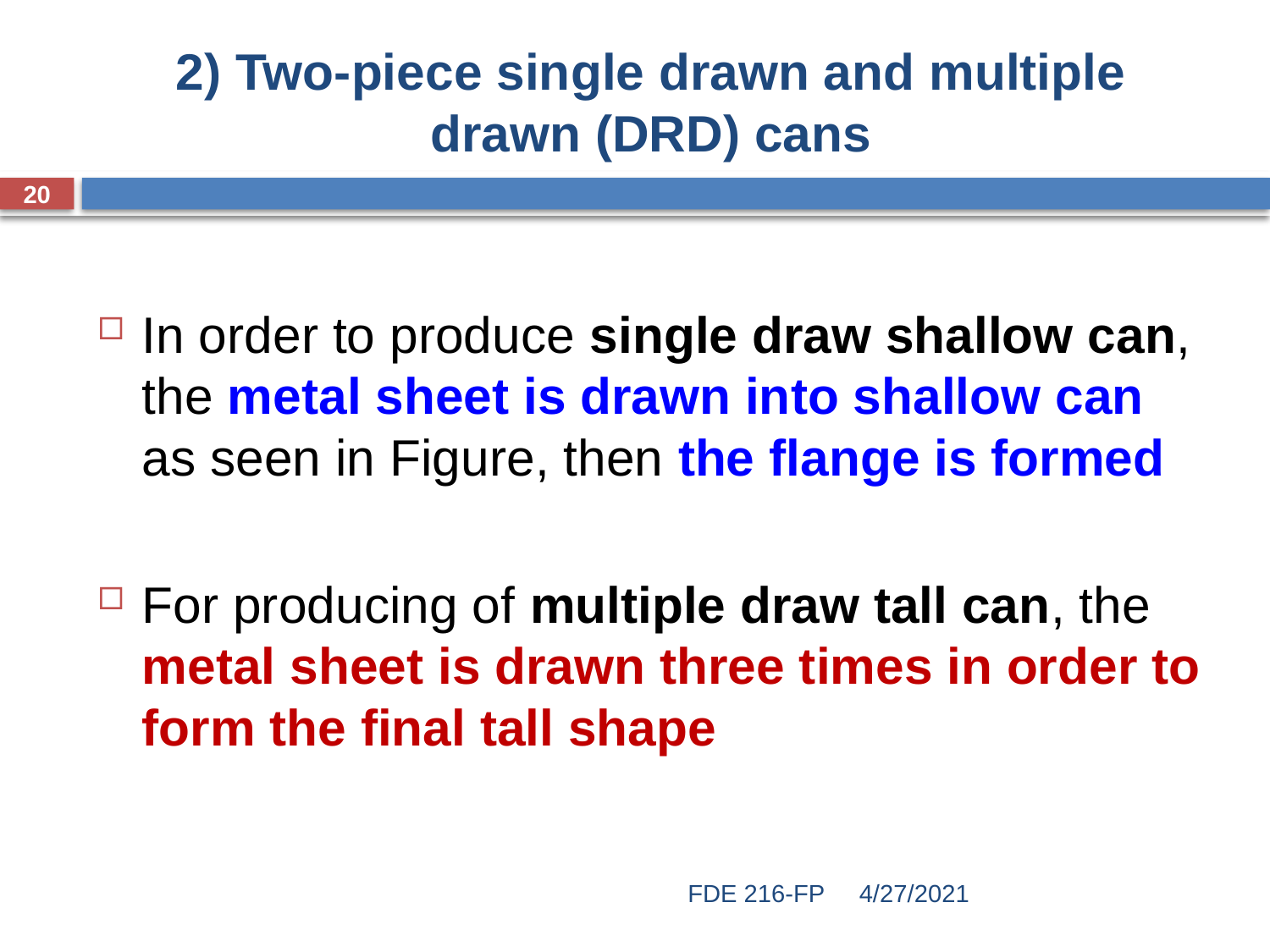

# 2) Two-piece single drawn and multiple drawn (DRD) cans
20

In order to produce single draw shallow can, the metal sheet is drawn into shallow can as seen in Figure, then the flange is formed

For producing of multiple draw tall can, the metal sheet is drawn three times in order to form the final tall shape
FDE 216-FP
4/27/2021